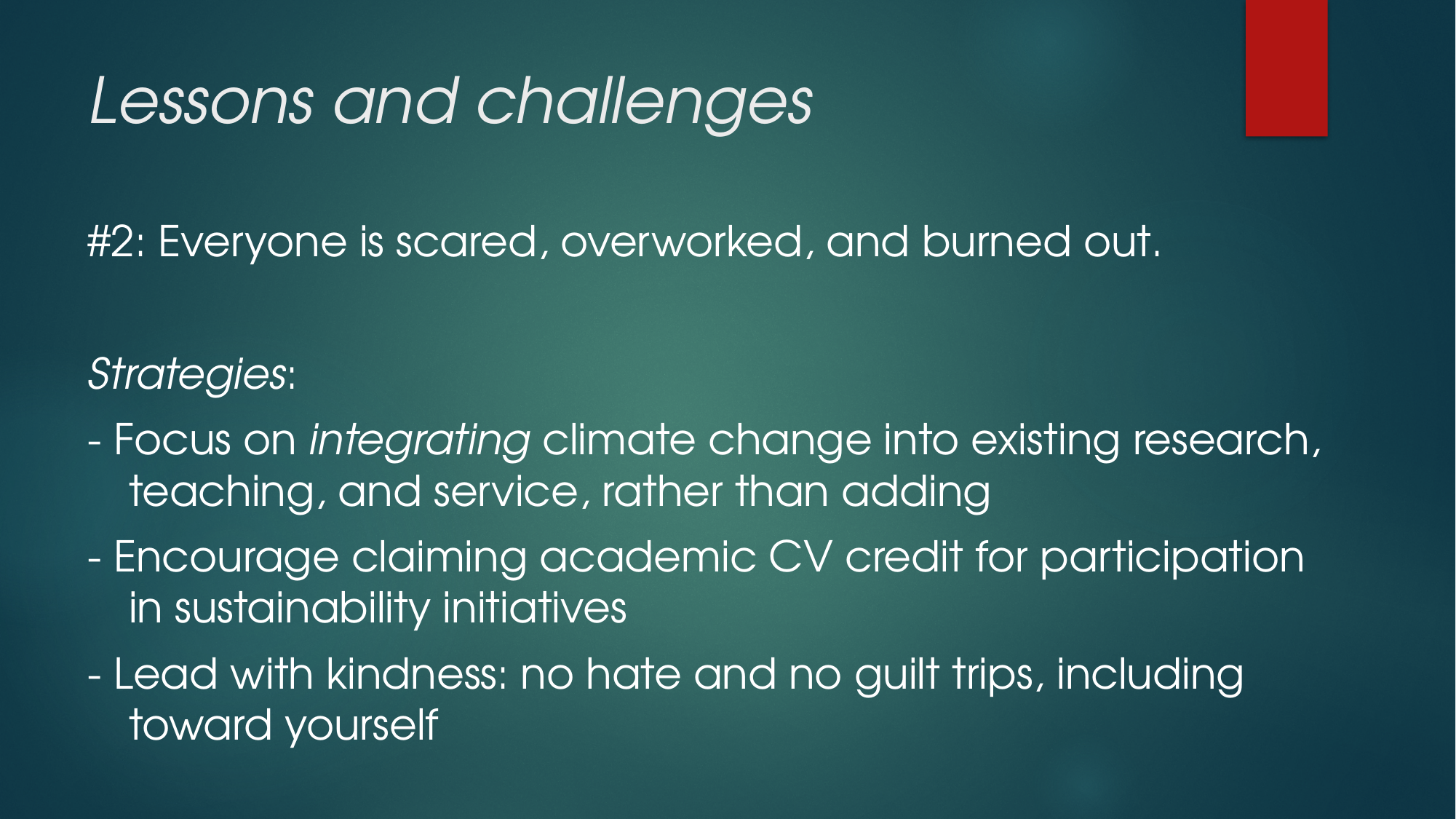

# Lessons and challenges
#2: Everyone is scared, overworked, and burned out.

Strategies:
- Focus on integrating climate change into existing research, teaching, and service, rather than adding
- Encourage claiming academic CV credit for participation in sustainability initiatives
- Lead with kindness: no hate and no guilt trips, including toward yourself